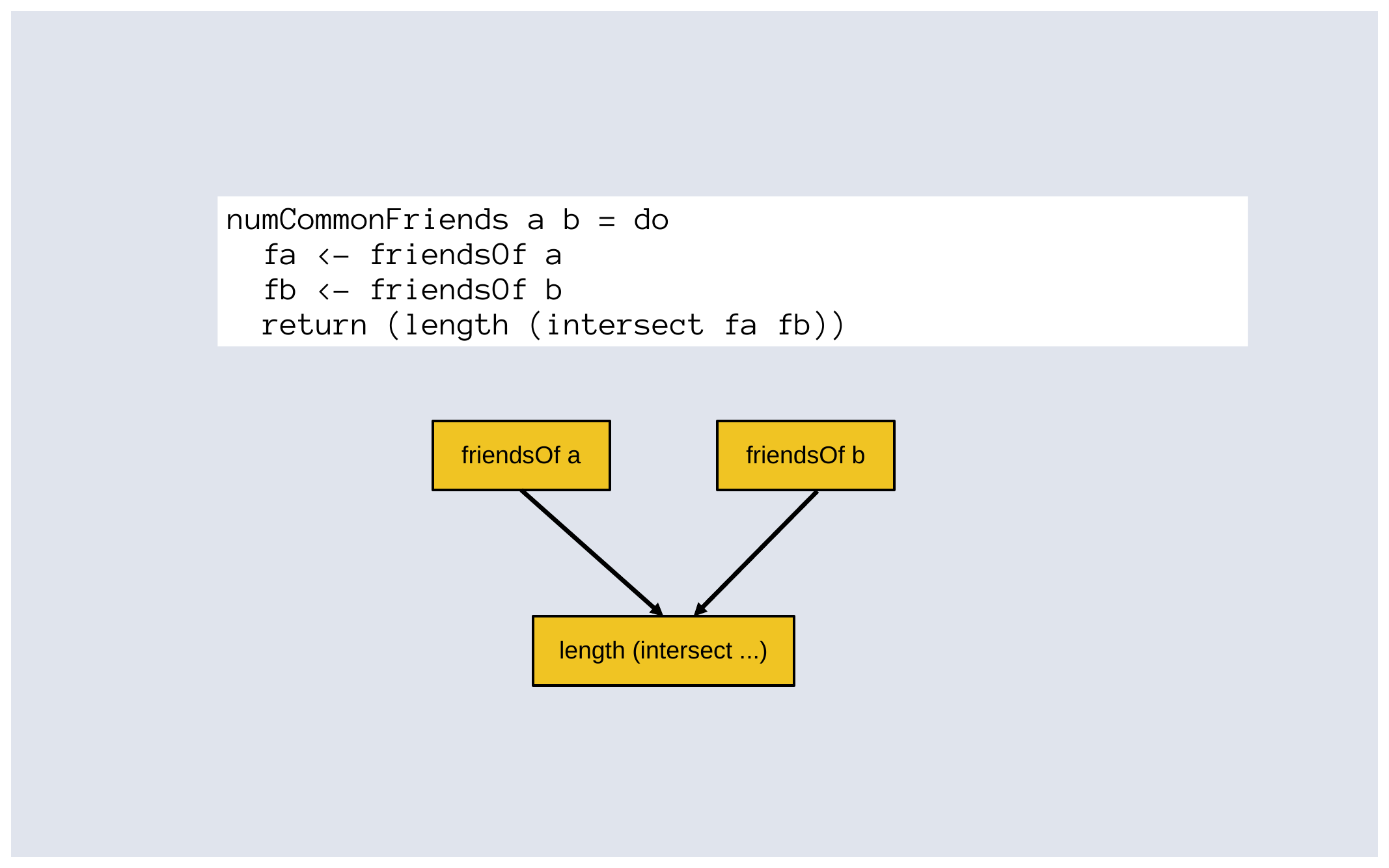

#

numCommonFriends a b = do
  fa <- friendsOf a
  fb <- friendsOf b
  return (length (intersect fa fb))
friendsOf a
friendsOf b
length (intersect ...)